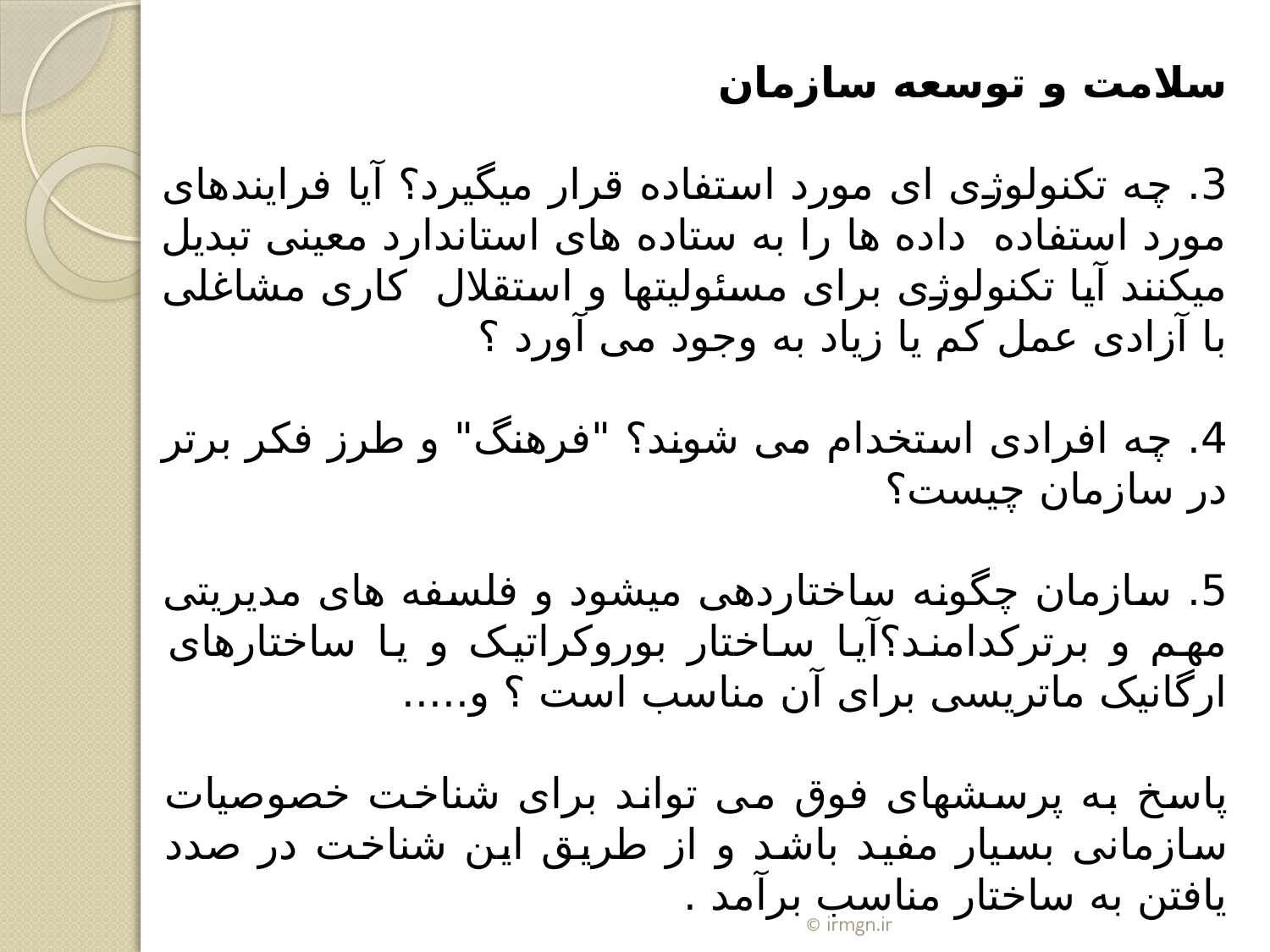

سلامت و توسعه سازمان

3. چه تکنولوژی ای مورد استفاده قرار میگیرد؟ آیا فرایندهای مورد استفاده  داده ها را به ستاده های استاندارد معینی تبدیل میکنند آیا تکنولوژی برای مسئولیتها و استقلال  کاری مشاغلی با آزادی عمل کم یا زیاد به وجود می آورد ؟

4. چه افرادی استخدام می شوند؟ "فرهنگ" و طرز فکر برتر در سازمان چیست؟

5. سازمان چگونه ساختاردهی میشود و فلسفه های مدیریتی مهم و برترکدامند؟آیا ساختار بوروکراتیک و یا ساختارهای ارگانیک ماتریسی برای آن مناسب است ؟ و.....

پاسخ به پرسشهای فوق می تواند برای شناخت خصوصیات سازمانی بسیار مفید باشد و از طریق این شناخت در صدد یافتن به ساختار مناسب برآمد .

© irmgn.ir